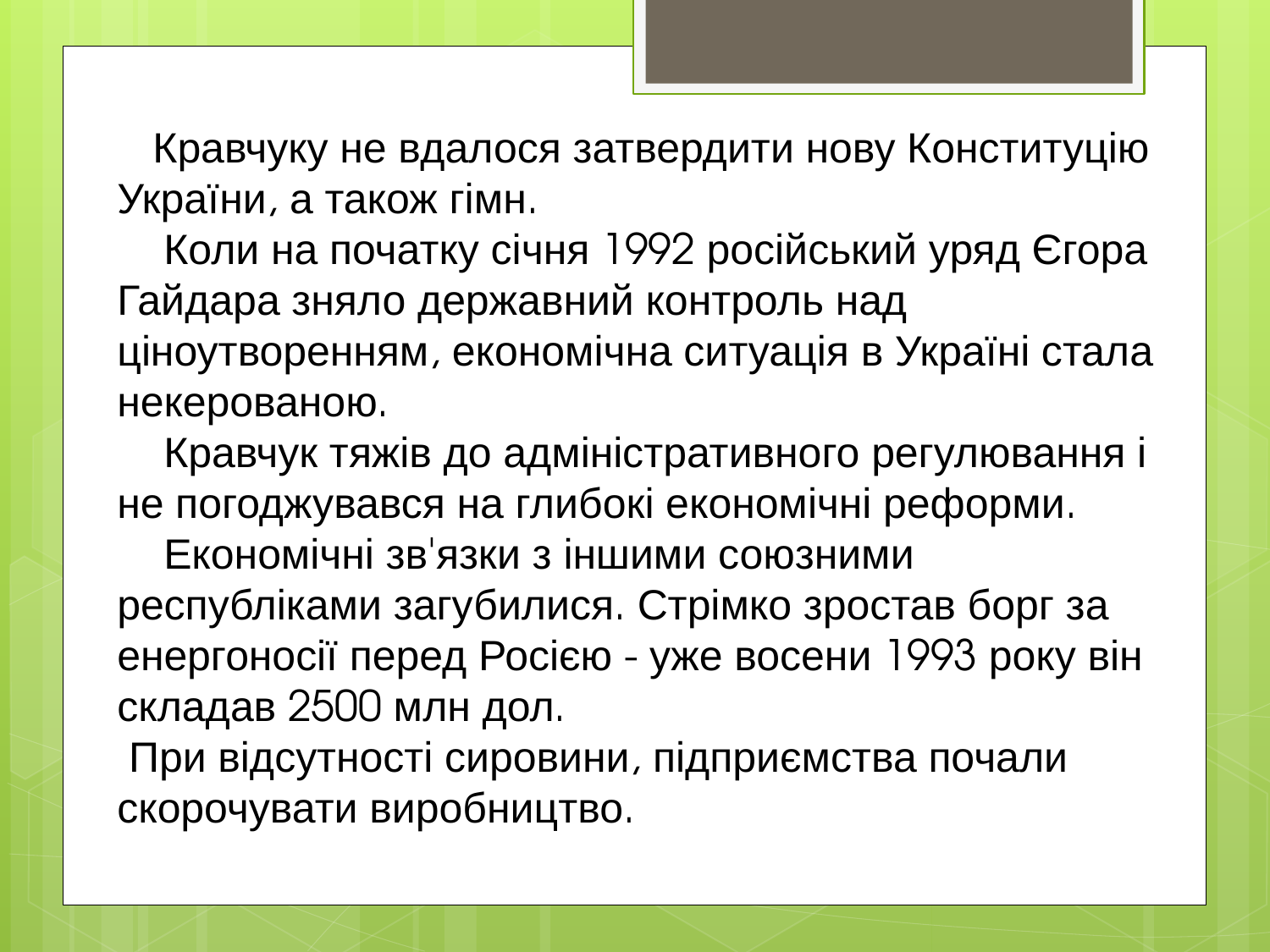

Кравчуку не вдалося затвердити нову Конституцію України, а також гімн.
    Коли на початку січня 1992 російський уряд Єгора Гайдара зняло державний контроль над ціноутворенням, економічна ситуація в Україні стала некерованою.
    Кравчук тяжів до адміністративного регулювання і не погоджувався на глибокі економічні реформи.
    Економічні зв'язки з іншими союзними республіками загубилися. Стрімко зростав борг за енергоносії перед Росією - уже восени 1993 року він складав 2500 млн дол.
 При відсутності сировини, підприємства почали скорочувати виробництво.